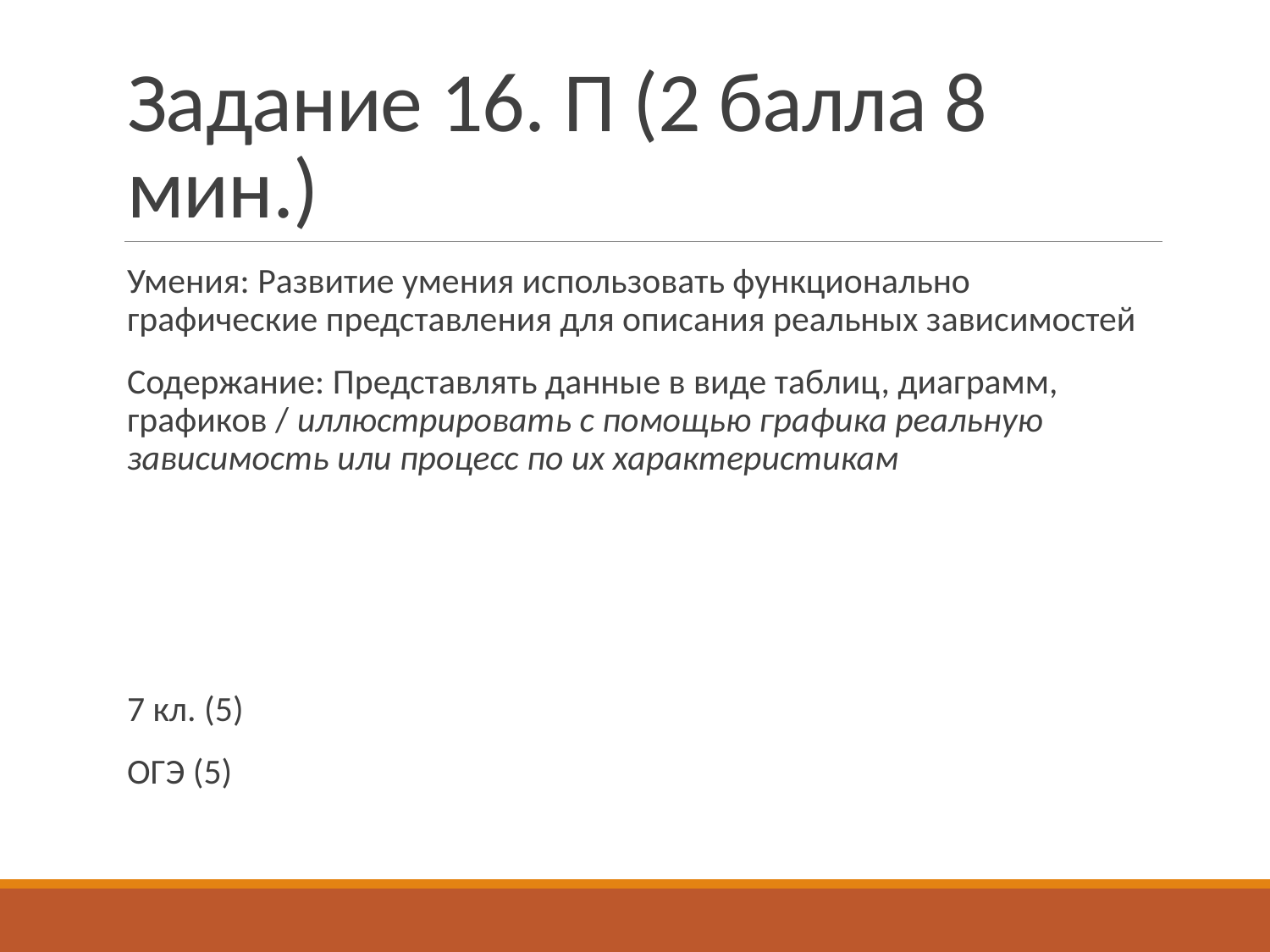

# Задание 16. П (2 балла 8 мин.)
Умения: Развитие умения использовать функционально графические представления для описания реальных зависимостей
Содержание: Представлять данные в виде таблиц, диаграмм, графиков / иллюстрировать с помощью графика реальную зависимость или процесс по их характеристикам

7 кл. (5)
ОГЭ (5)